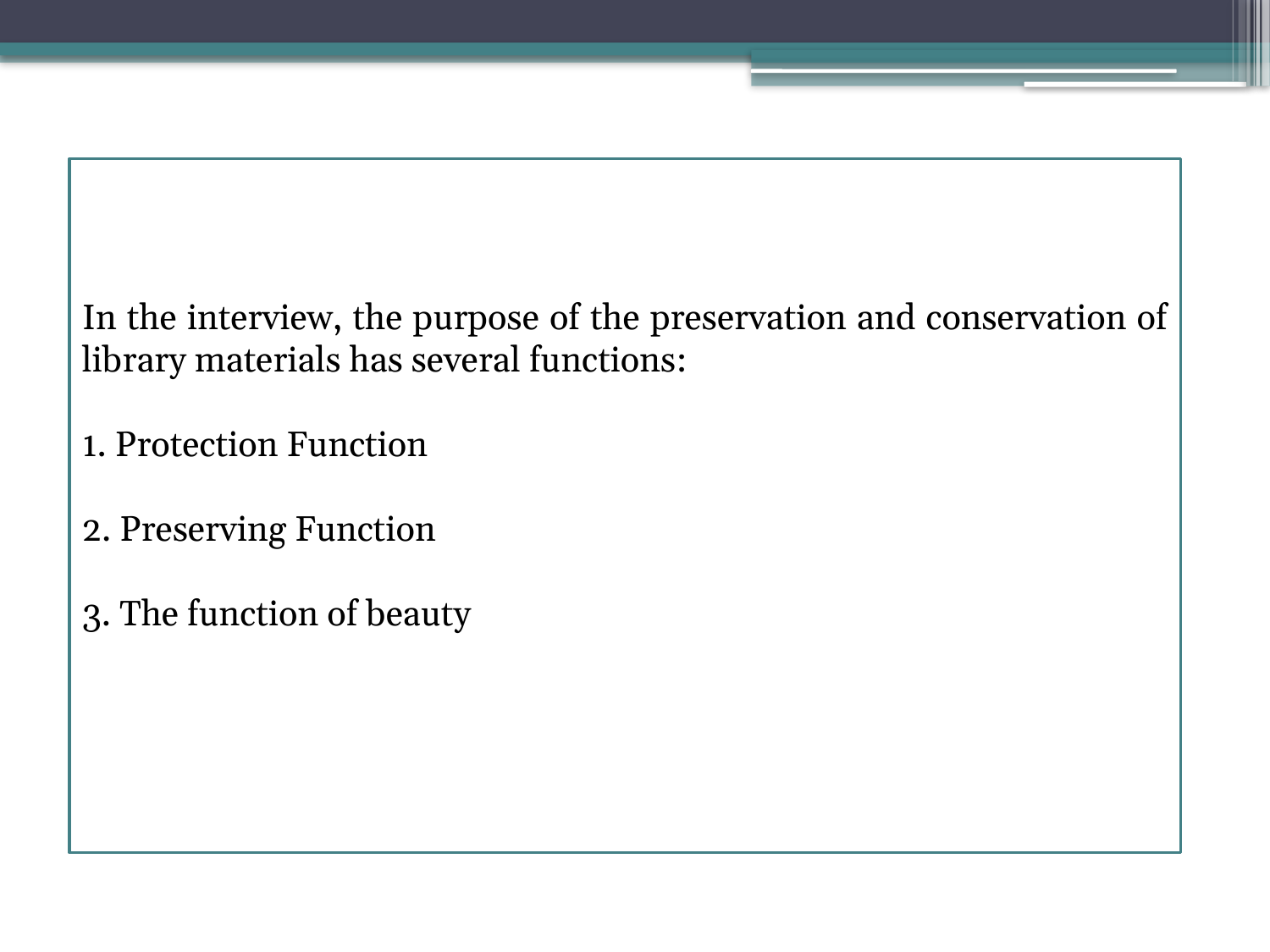

In the interview, the purpose of the preservation and conservation of library materials has several functions:

1. Protection Function

2. Preserving Function

3. The function of beauty